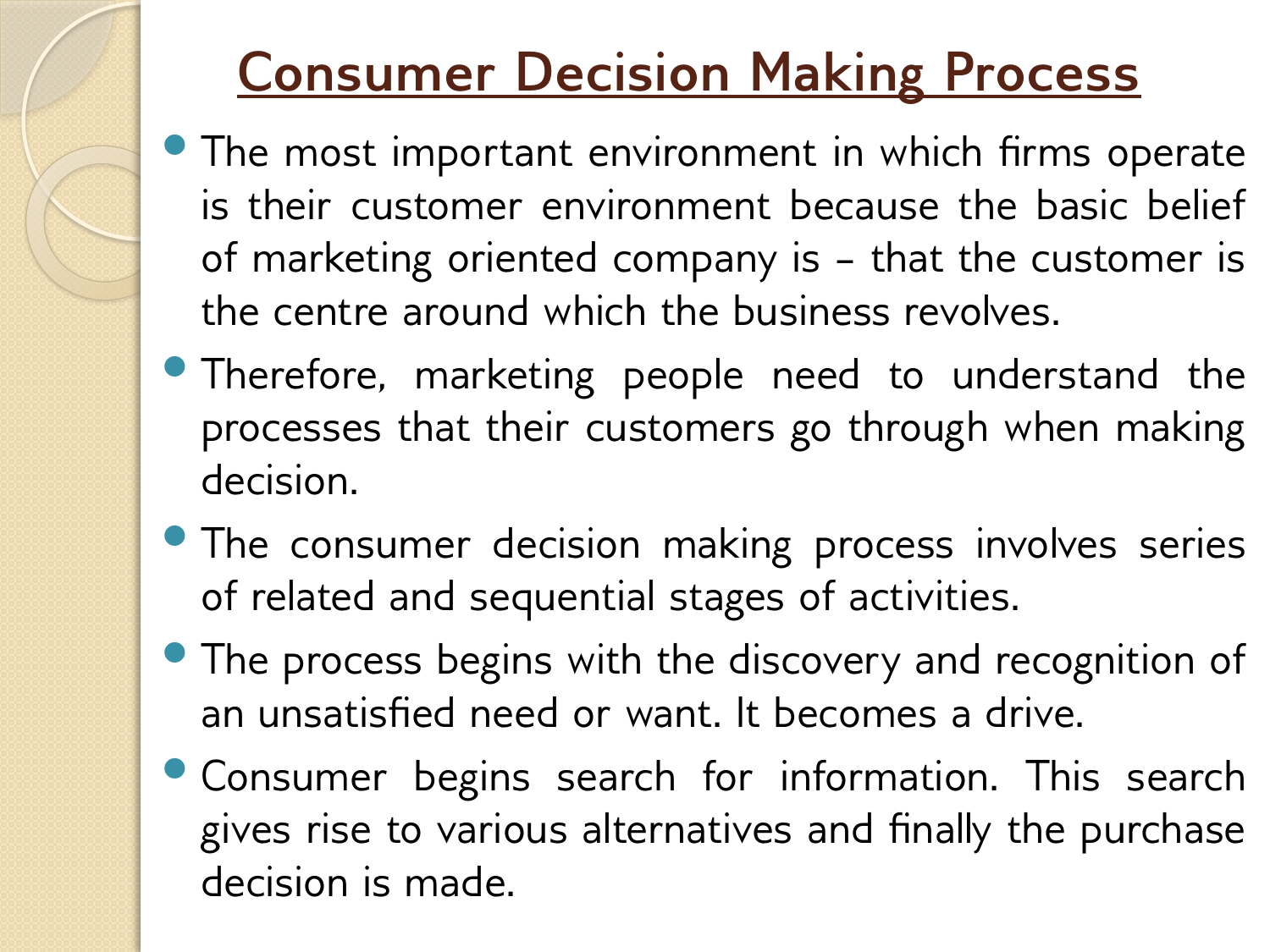

# Consumer Decision Making Process
The most important environment in which firms operate is their customer environment because the basic belief of marketing oriented company is – that the customer is the centre around which the business revolves.
Therefore, marketing people need to understand the processes that their customers go through when making decision.
The consumer decision making process involves series of related and sequential stages of activities.
The process begins with the discovery and recognition of an unsatisfied need or want. It becomes a drive.
Consumer begins search for information. This search gives rise to various alternatives and finally the purchase decision is made.